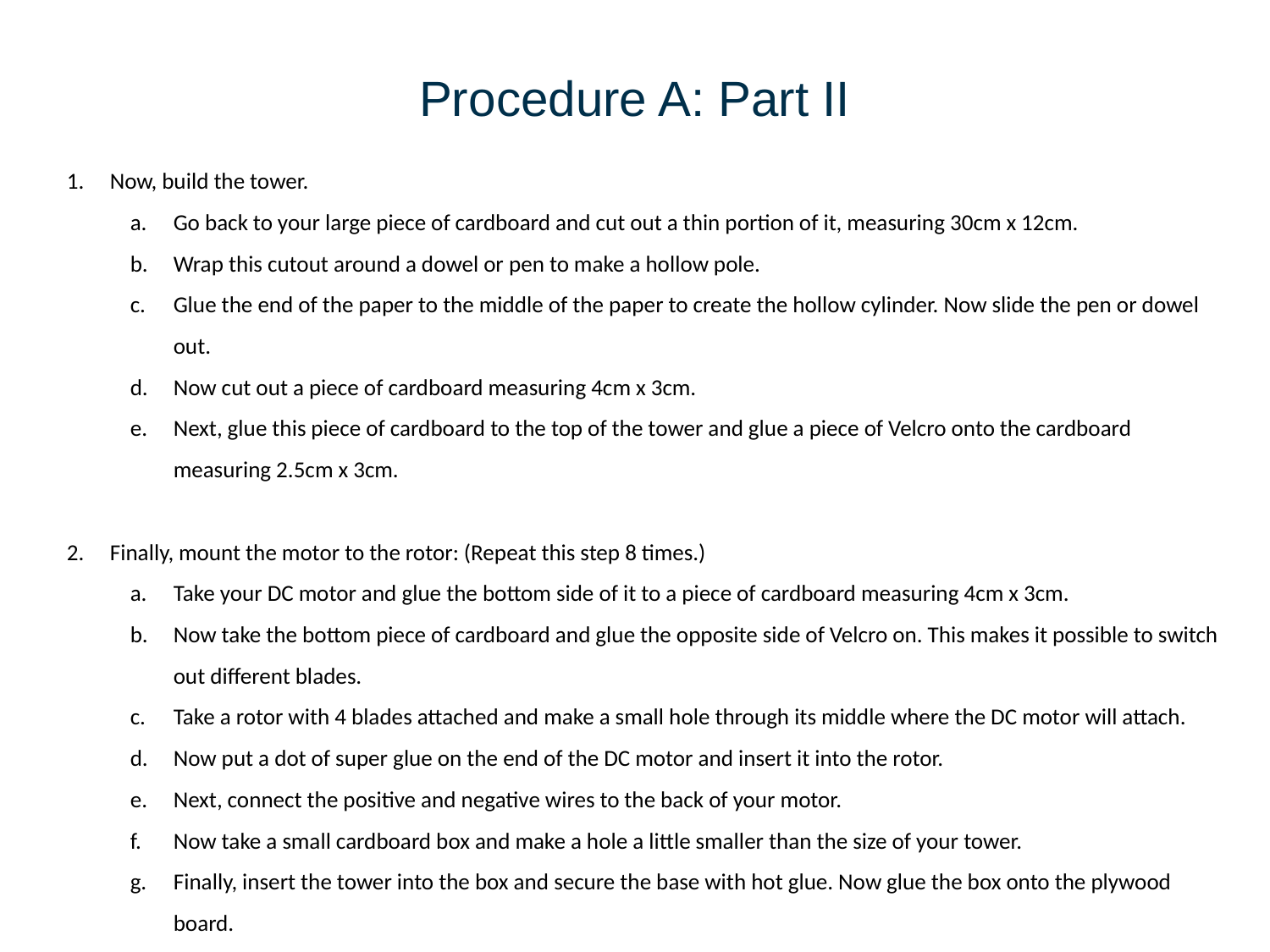

# Procedure A: Part II
Now, build the tower.
Go back to your large piece of cardboard and cut out a thin portion of it, measuring 30cm x 12cm.
Wrap this cutout around a dowel or pen to make a hollow pole.
Glue the end of the paper to the middle of the paper to create the hollow cylinder. Now slide the pen or dowel out.
Now cut out a piece of cardboard measuring 4cm x 3cm.
Next, glue this piece of cardboard to the top of the tower and glue a piece of Velcro onto the cardboard measuring 2.5cm x 3cm.

Finally, mount the motor to the rotor: (Repeat this step 8 times.)
Take your DC motor and glue the bottom side of it to a piece of cardboard measuring 4cm x 3cm.
Now take the bottom piece of cardboard and glue the opposite side of Velcro on. This makes it possible to switch out different blades.
Take a rotor with 4 blades attached and make a small hole through its middle where the DC motor will attach.
Now put a dot of super glue on the end of the DC motor and insert it into the rotor.
Next, connect the positive and negative wires to the back of your motor.
Now take a small cardboard box and make a hole a little smaller than the size of your tower.
Finally, insert the tower into the box and secure the base with hot glue. Now glue the box onto the plywood board.